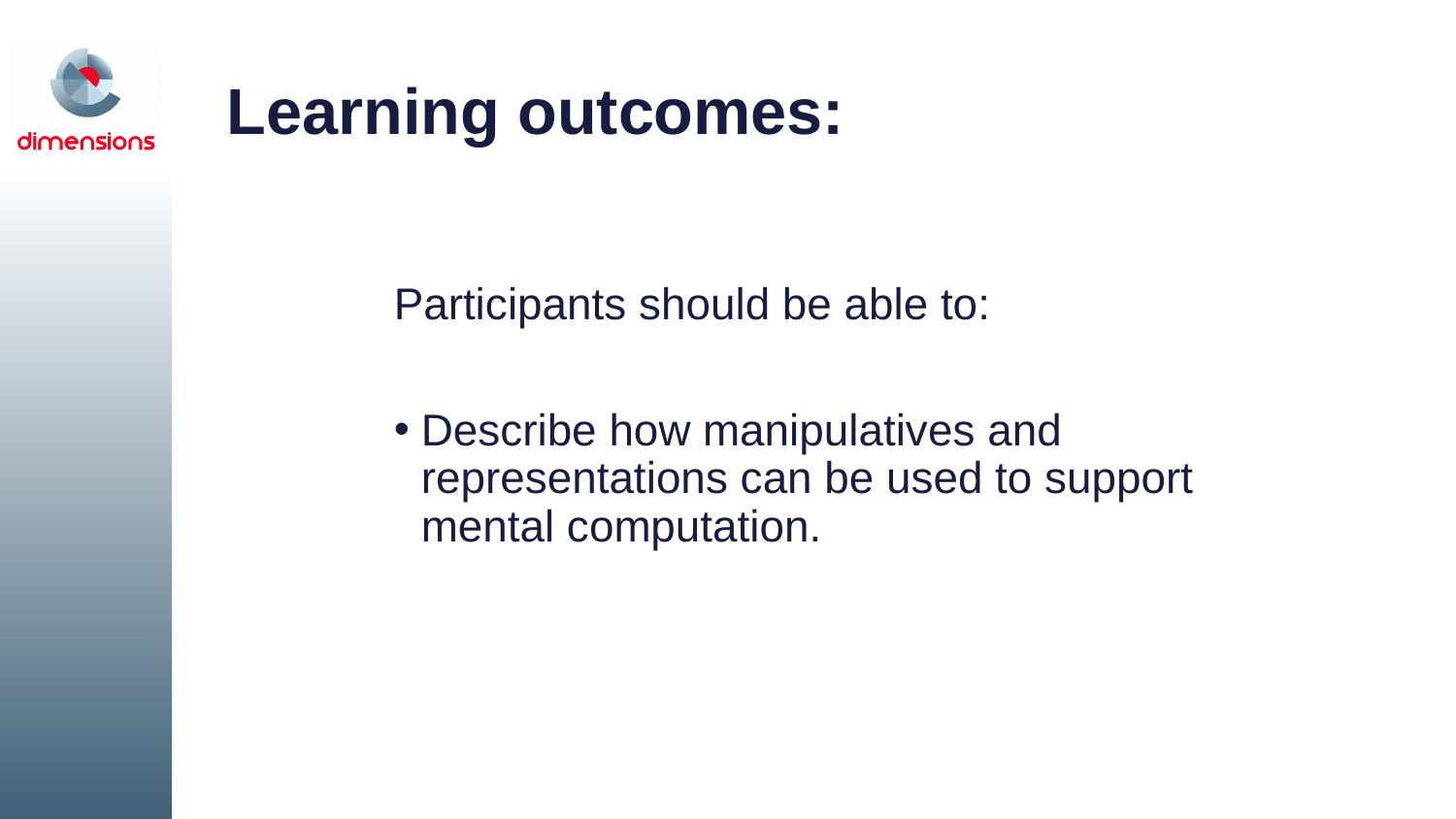

# Learning outcomes:
Participants should be able to:

Describe how manipulatives and representations can be used to support mental computation.